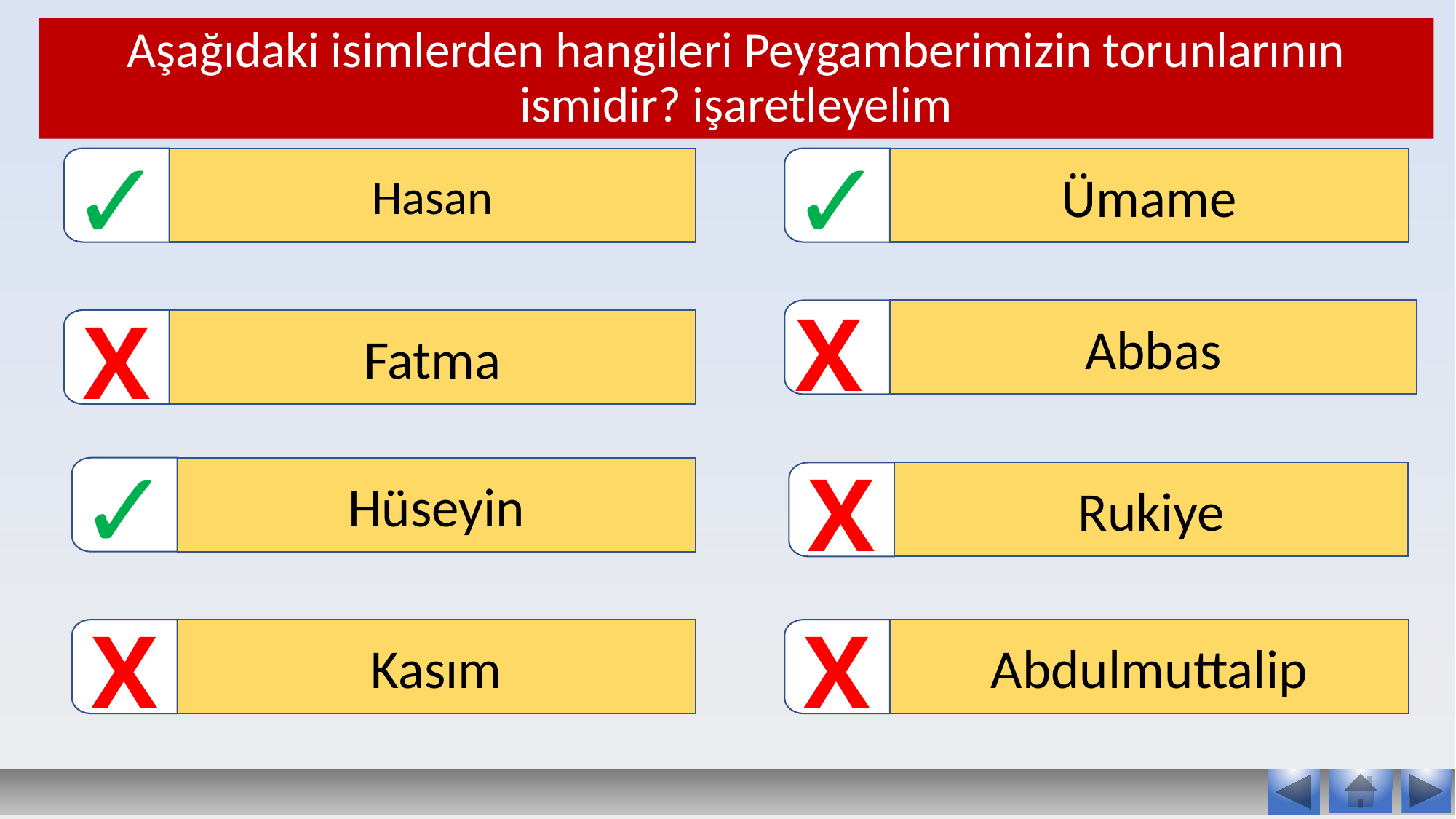

# Aşağıdaki isimlerden hangileri Peygamberimizin torunlarının ismidir? işaretleyelim
✓
✓

Hasan

Ümame
X
X

Abbas

Fatma
✓
X

Hüseyin

Rukiye
X
X

Kasım

Abdulmuttalip